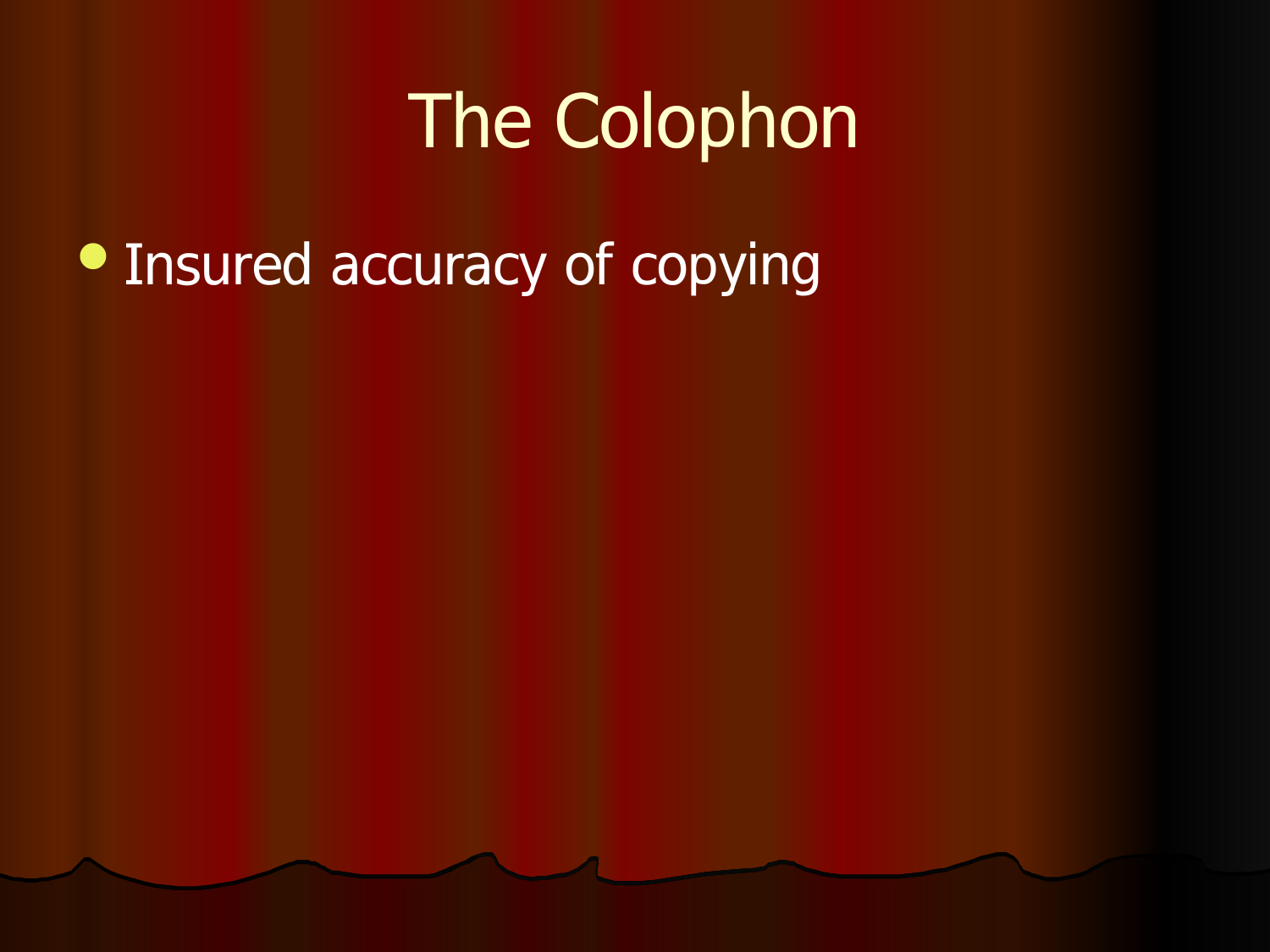

# The Colophon
Insured accuracy of copying